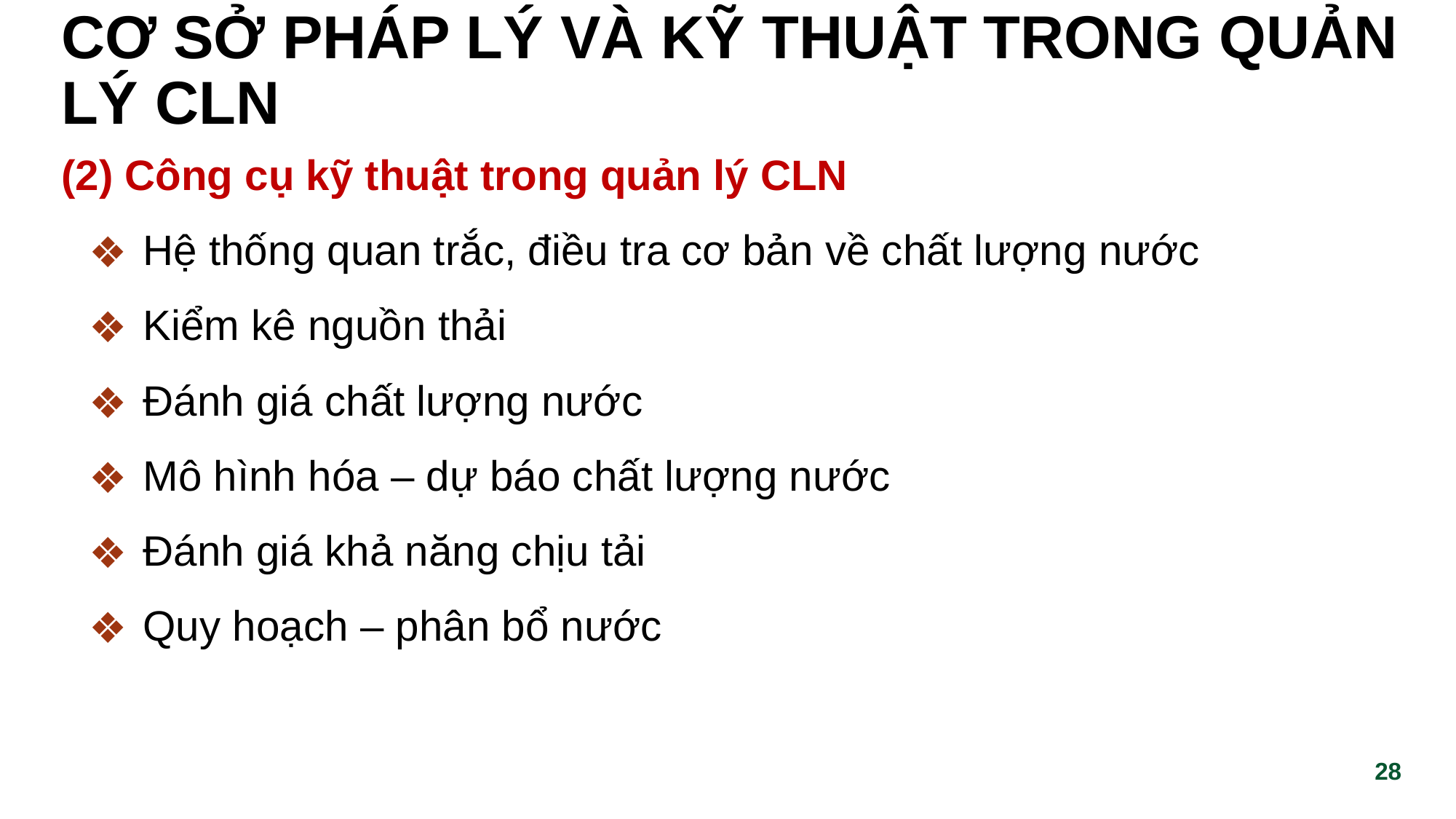

# cơ sở pháp lý và kỹ thuật trong quản lý cln
(2) Công cụ kỹ thuật trong quản lý CLN
Hệ thống quan trắc, điều tra cơ bản về chất lượng nước
Kiểm kê nguồn thải
Đánh giá chất lượng nước
Mô hình hóa – dự báo chất lượng nước
Đánh giá khả năng chịu tải
Quy hoạch – phân bổ nước

28
28